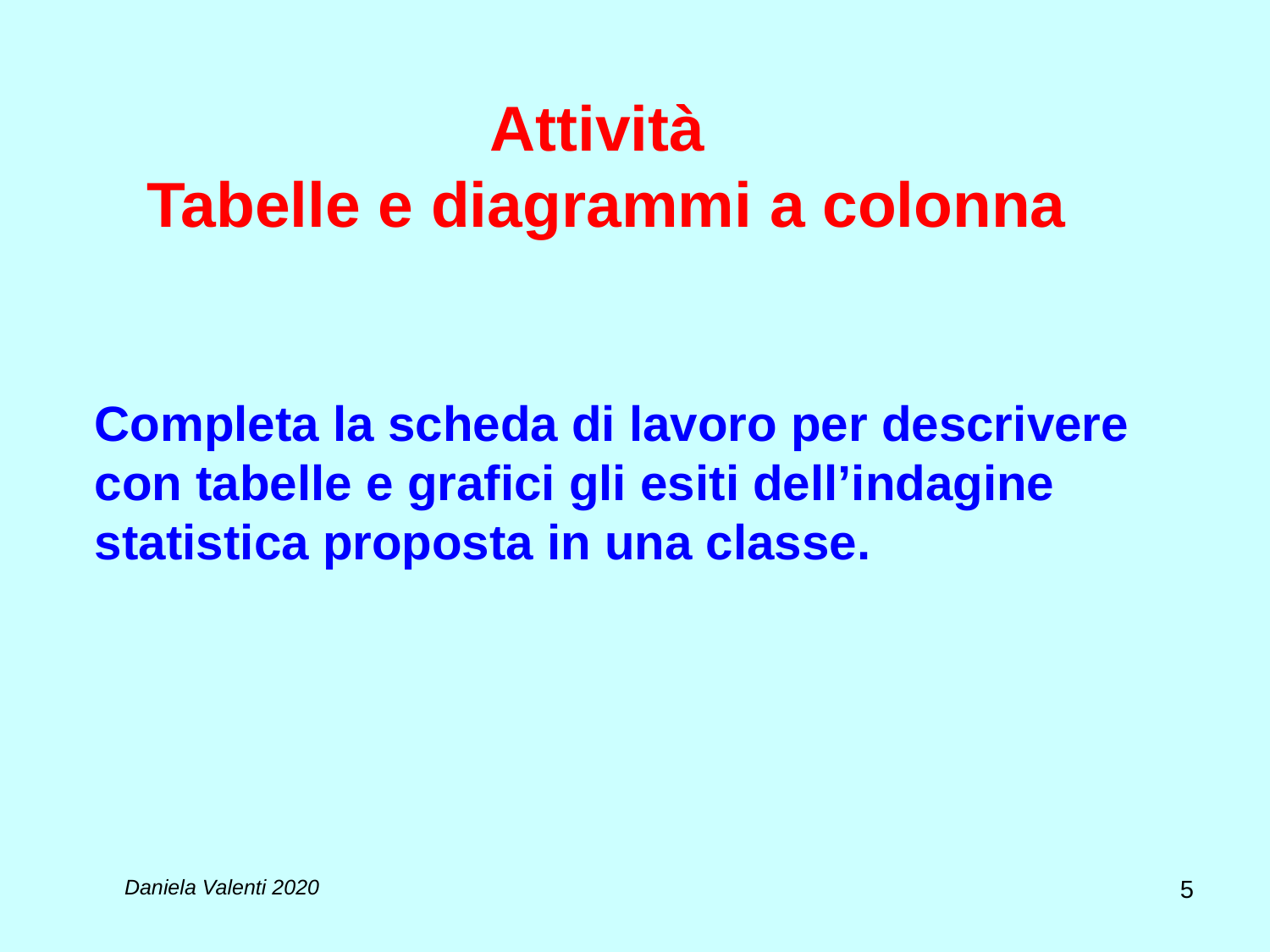

# Attività Tabelle e diagrammi a colonna
Completa la scheda di lavoro per descrivere con tabelle e grafici gli esiti dell’indagine statistica proposta in una classe.
5
Daniela Valenti 2020